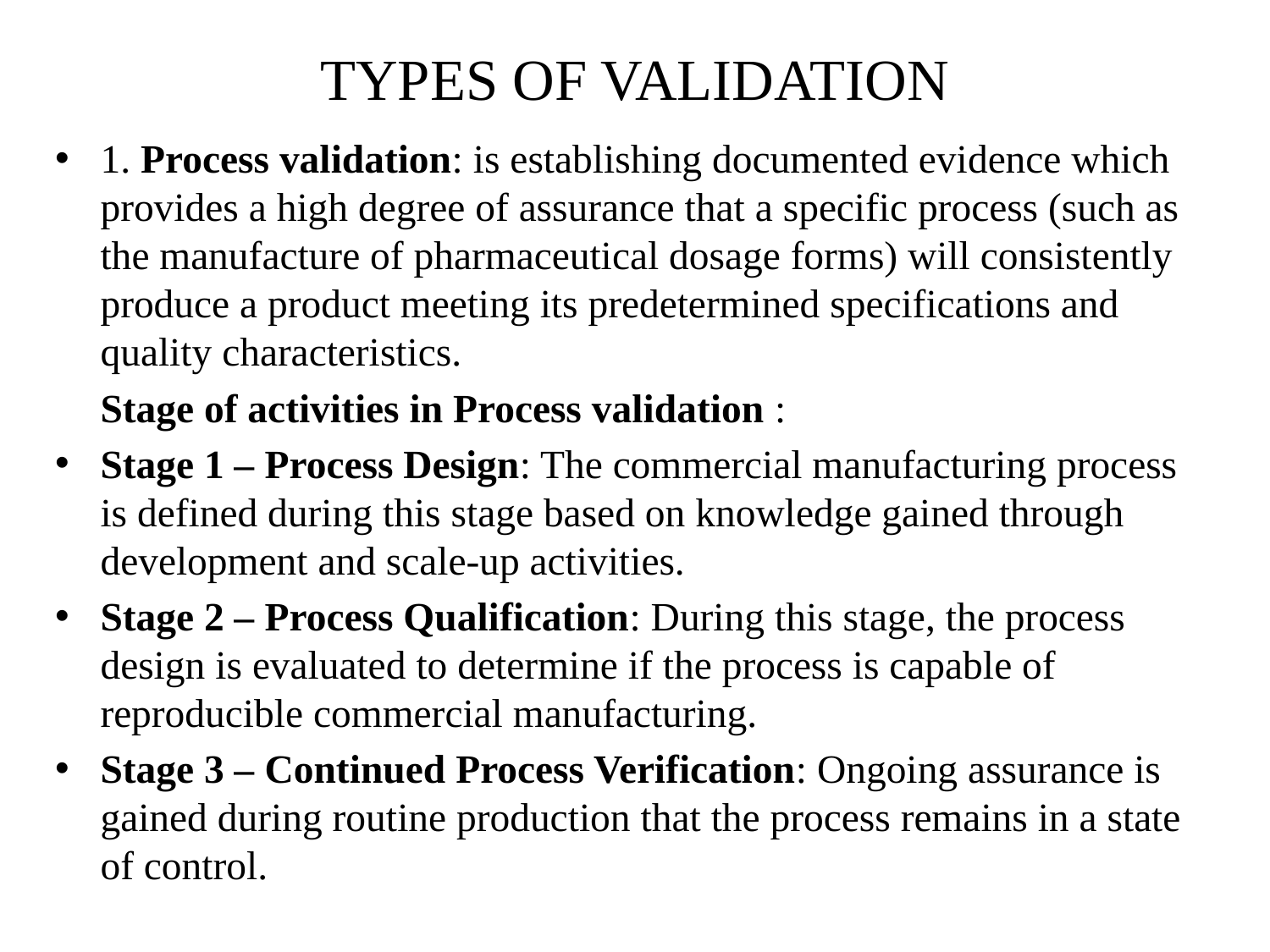

# TYPES OF VALIDATION
1. Process validation: is establishing documented evidence which provides a high degree of assurance that a specific process (such as the manufacture of pharmaceutical dosage forms) will consistently produce a product meeting its predetermined specifications and quality characteristics.
	Stage of activities in Process validation :
Stage 1 – Process Design: The commercial manufacturing process is defined during this stage based on knowledge gained through development and scale-up activities.
Stage 2 – Process Qualification: During this stage, the process design is evaluated to determine if the process is capable of reproducible commercial manufacturing.
Stage 3 – Continued Process Verification: Ongoing assurance is gained during routine production that the process remains in a state of control.